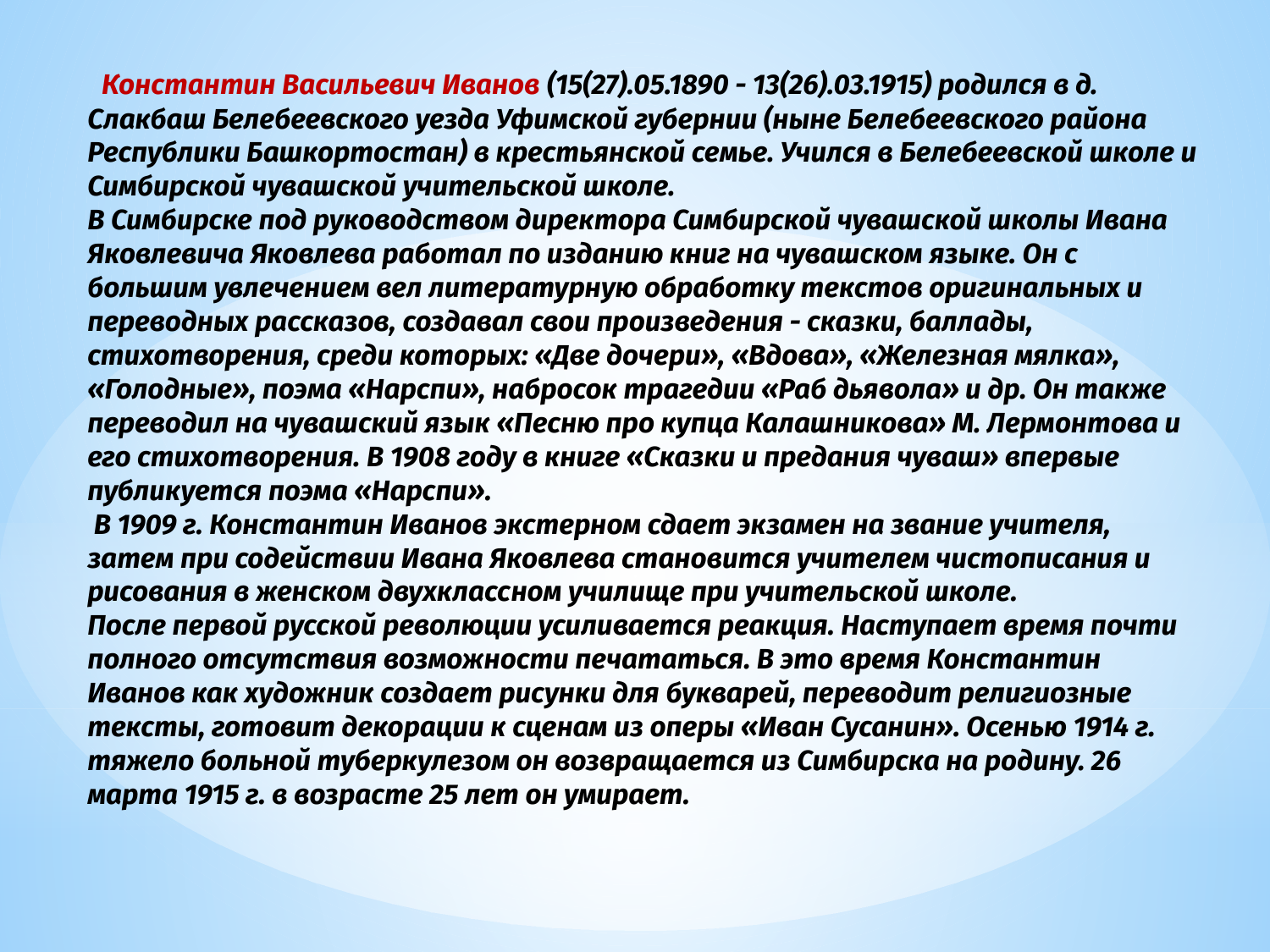

Константин Васильевич Иванов (15(27).05.1890 - 13(26).03.1915) родился в д. Слакбаш Белебеевского уезда Уфимской губернии (ныне Белебеевского района Республики Башкортостан) в крестьянской семье. Учился в Белебеевской школе и Симбирской чувашской учительской школе.
В Симбирске под руководством директора Симбирской чувашской школы Ивана Яковлевича Яковлева работал по изданию книг на чувашском языке. Он с большим увлечением вел литературную обработку текстов оригинальных и переводных рассказов, создавал свои произведения - сказки, баллады, стихотворения, среди которых: «Две дочери», «Вдова», «Железная мялка», «Голодные», поэма «Нарспи», набросок трагедии «Раб дьявола» и др. Он также переводил на чувашский язык «Песню про купца Калашникова» М. Лермонтова и его стихотворения. В 1908 году в книге «Сказки и предания чуваш» впервые публикуется поэма «Нарспи».
 В 1909 г. Константин Иванов экстерном сдает экзамен на звание учителя, затем при содействии Ивана Яковлева становится учителем чистописания и рисования в женском двухкласс­ном училище при учительской школе.
После первой русской революции усиливается реакция. Наступает время почти полного отсутствия возможности печататься. В это время Константин Иванов как художник создает рисунки для букварей, переводит религиозные тексты, готовит декорации к сценам из оперы «Иван Сусанин». Осенью 1914 г. тяжело больной туберкулезом он возвращается из Симбирска на родину. 26 марта 1915 г. в воз­расте 25 лет он умирает.